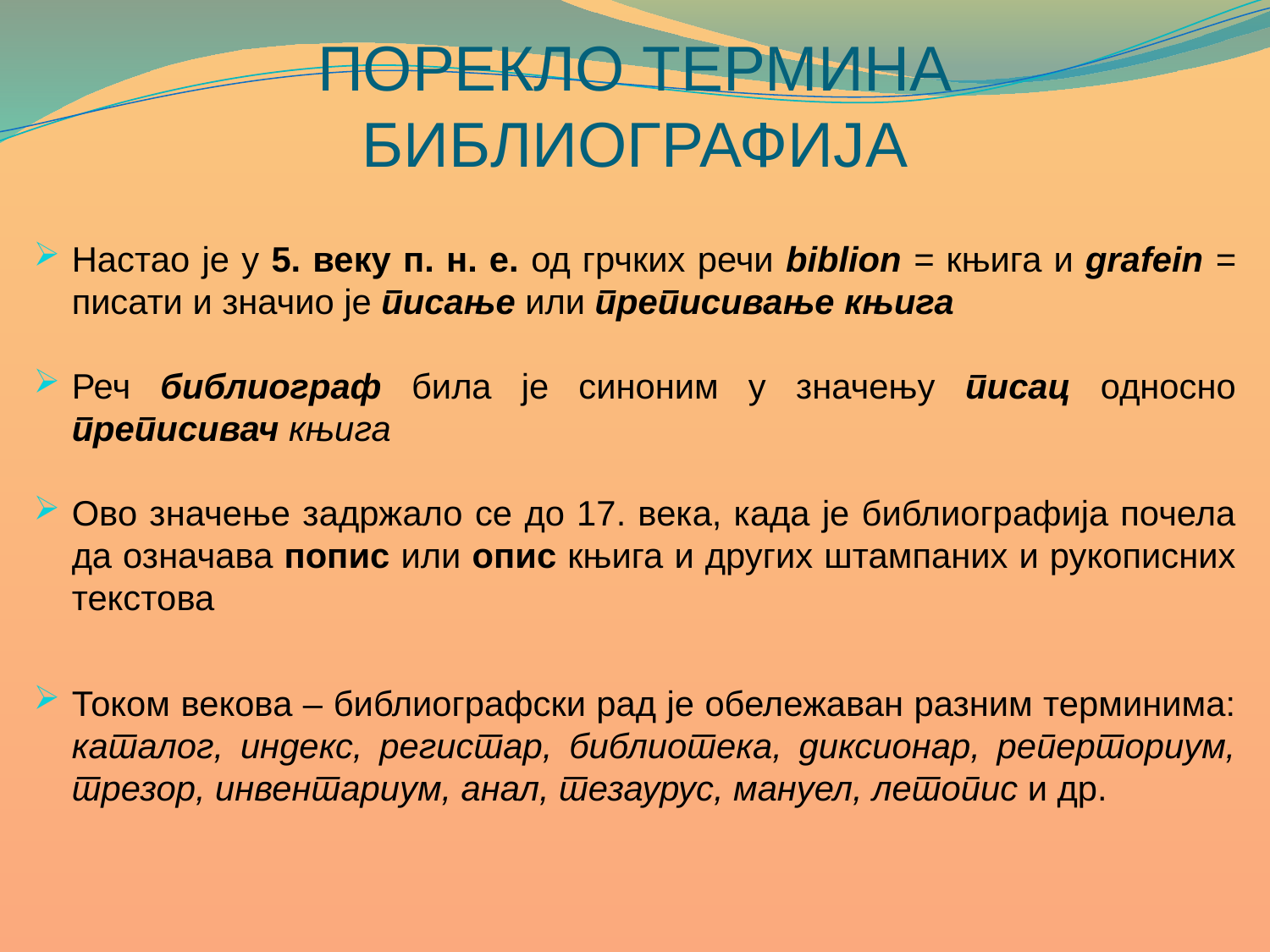

# ПОРЕКЛО ТЕРМИНА БИБЛИОГРАФИЈА

Настао је у 5. веку п. н. е. од грчких речи biblion = књига и grafein = писати и значио је писање или преписивање књига

Реч библиограф била је синоним у значењу писац односно преписивач књига

Ово значење задржало се до 17. века, када је библиографија почела да означава попис или опис књига и других штампаних и рукописних текстова

Током векова – библиографски рад је обележаван разним терминима: каталог, индекс, регистар, библиотека, диксионар, реперториум, трезор, инвентариум, анал, тезаурус, мануел, летопис и др.